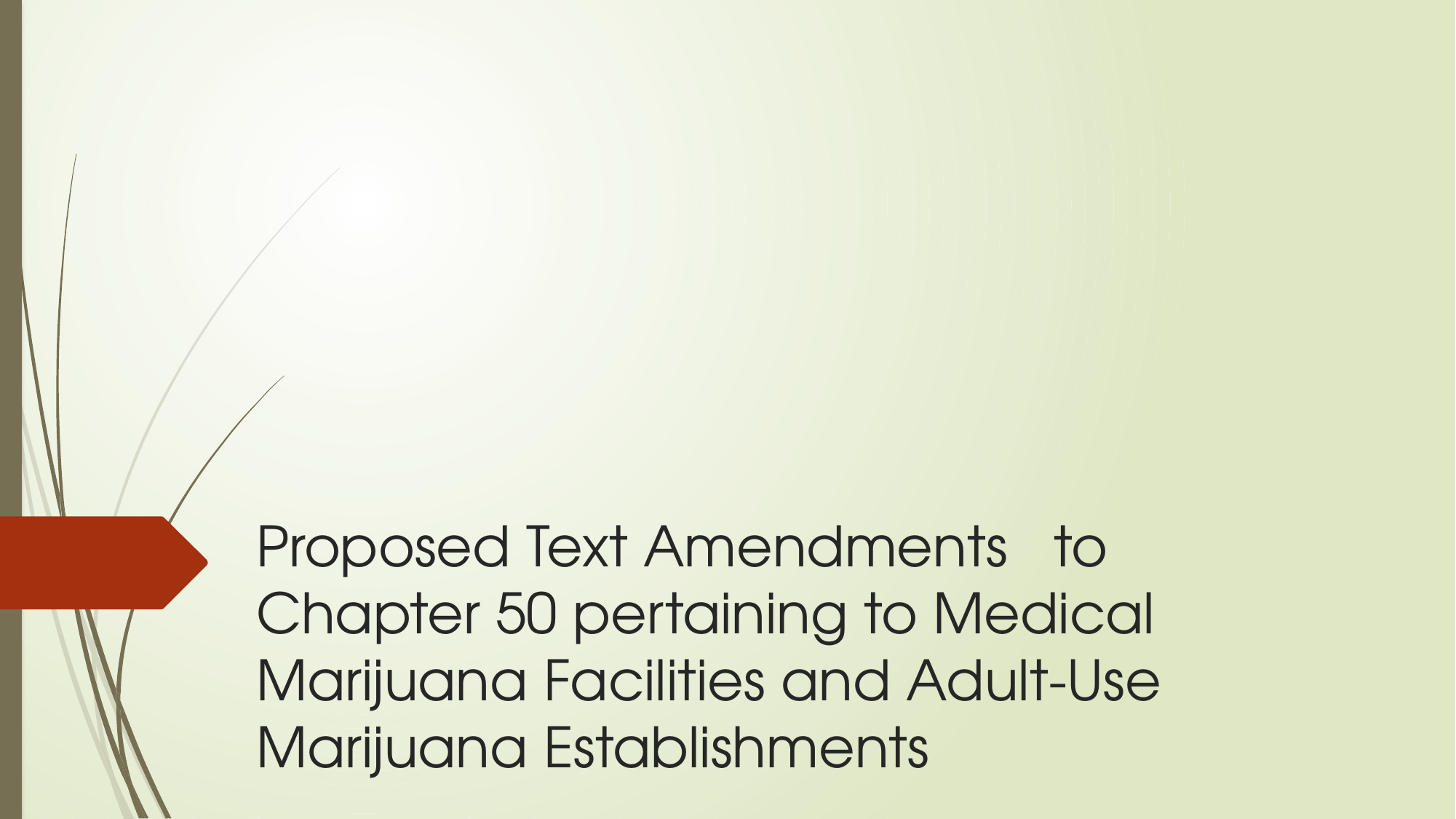

# Proposed Text Amendments   to Chapter 50 pertaining to Medical Marijuana Facilities and Adult-Use Marijuana Establishments